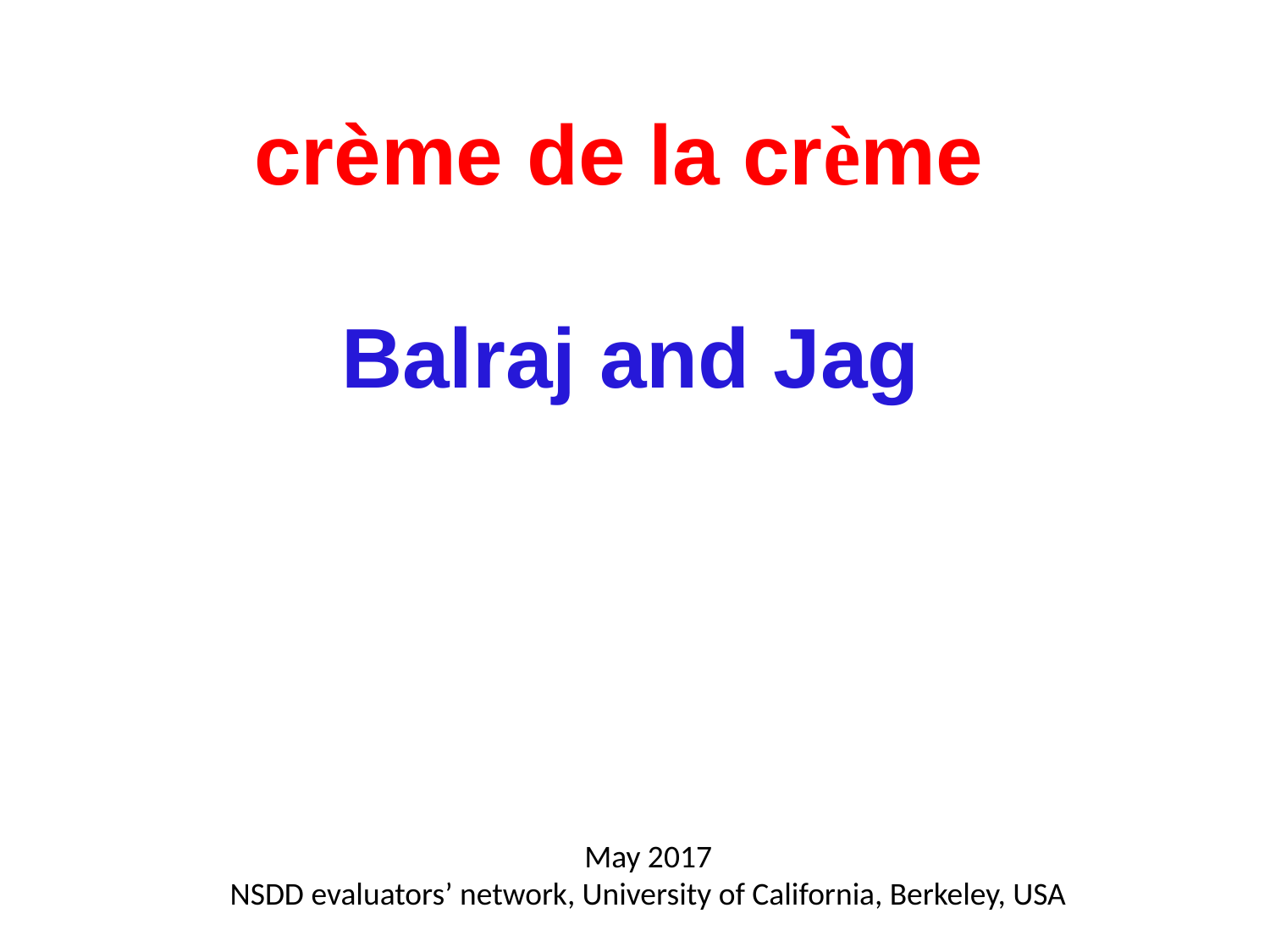

crème de la crème

Balraj and Jag

May 2017
NSDD evaluators’ network, University of California, Berkeley, USA